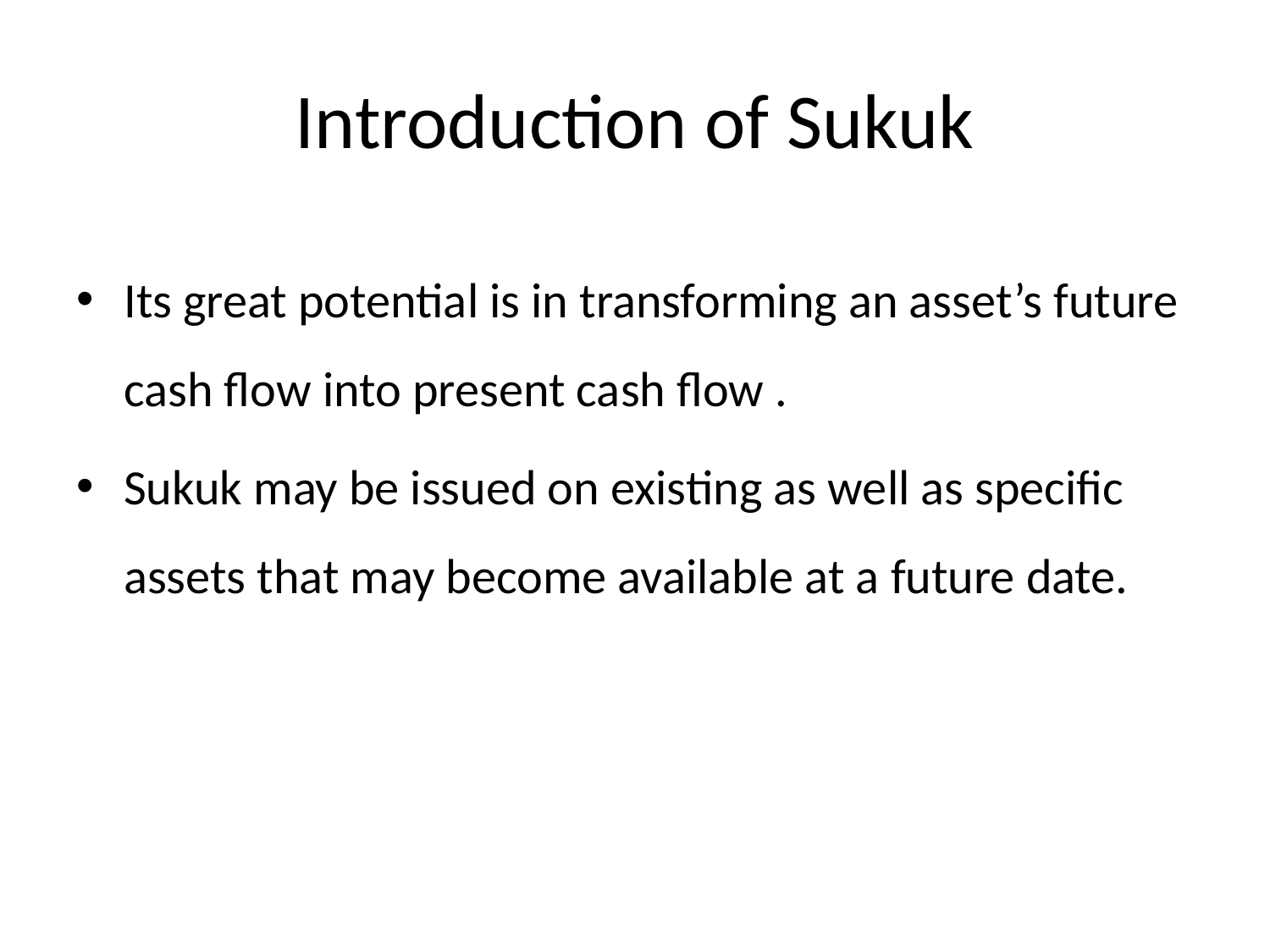

# Introduction of Sukuk
Its great potential is in transforming an asset’s future cash flow into present cash flow .
Sukuk may be issued on existing as well as specific assets that may become available at a future date.